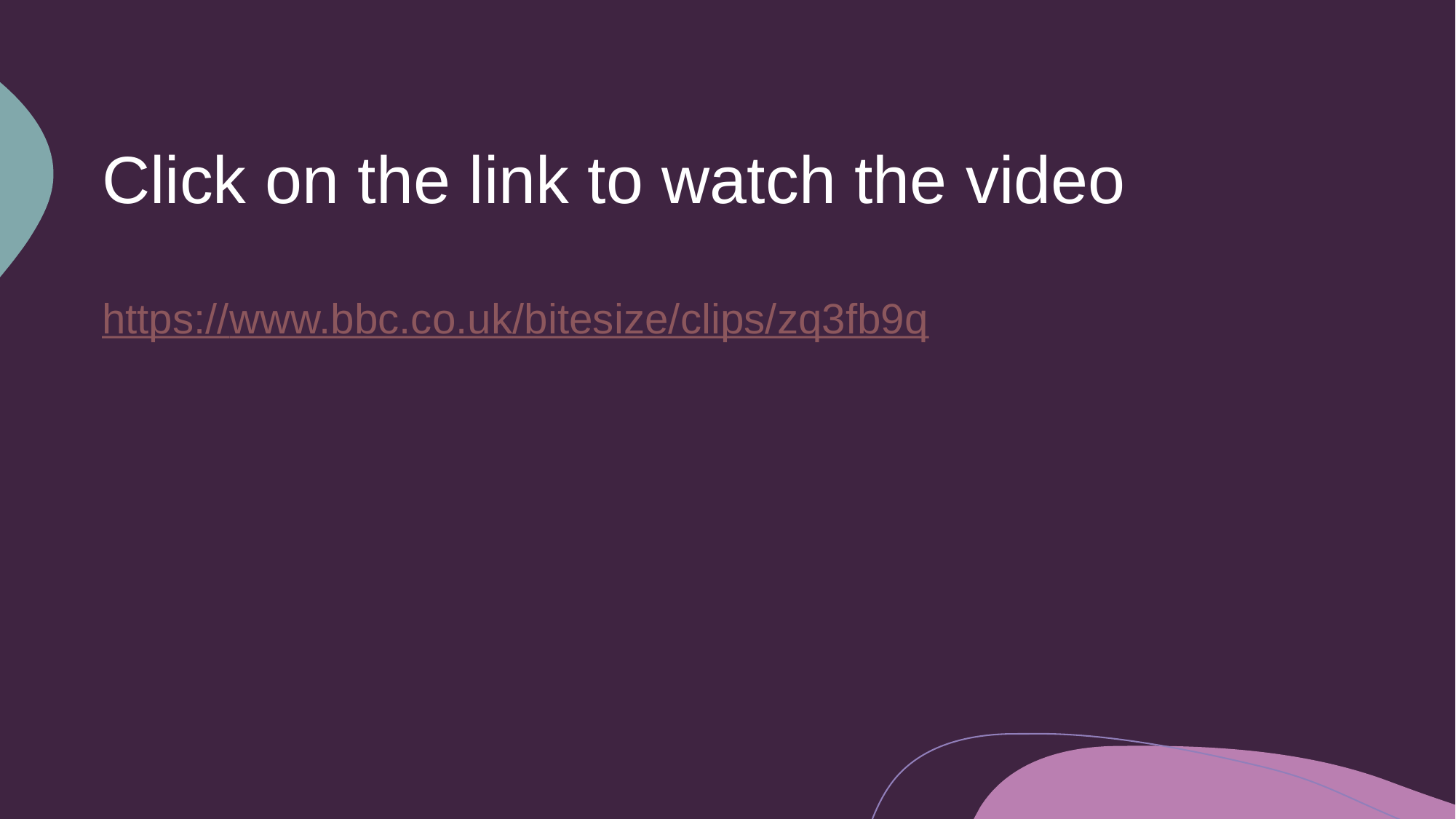

# Click on the link to watch the video
https://www.bbc.co.uk/bitesize/clips/zq3fb9q